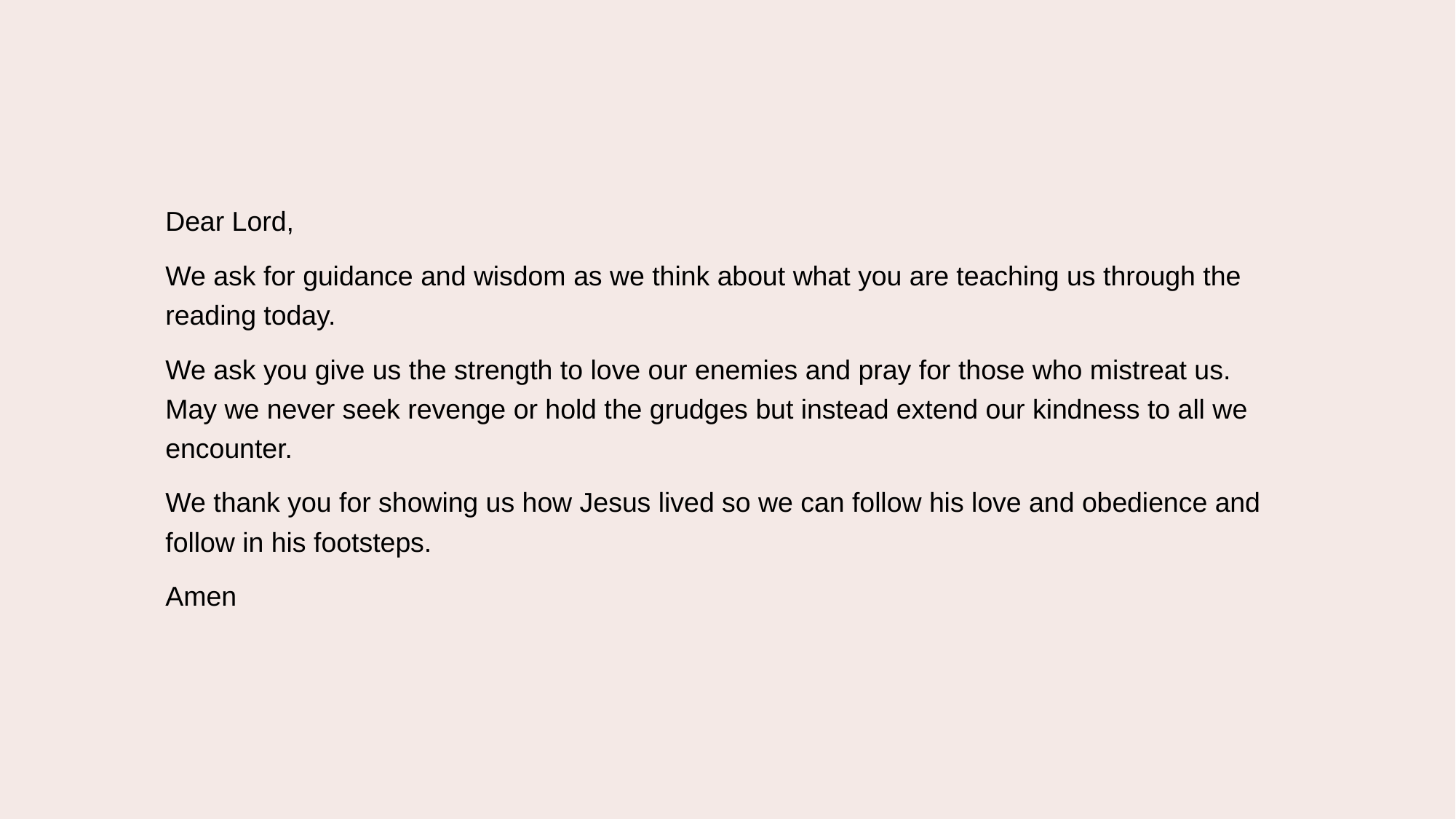

#
Dear Lord,
We ask for guidance and wisdom as we think about what you are teaching us through the reading today.
We ask you give us the strength to love our enemies and pray for those who mistreat us. May we never seek revenge or hold the grudges but instead extend our kindness to all we encounter.
We thank you for showing us how Jesus lived so we can follow his love and obedience and follow in his footsteps.
Amen